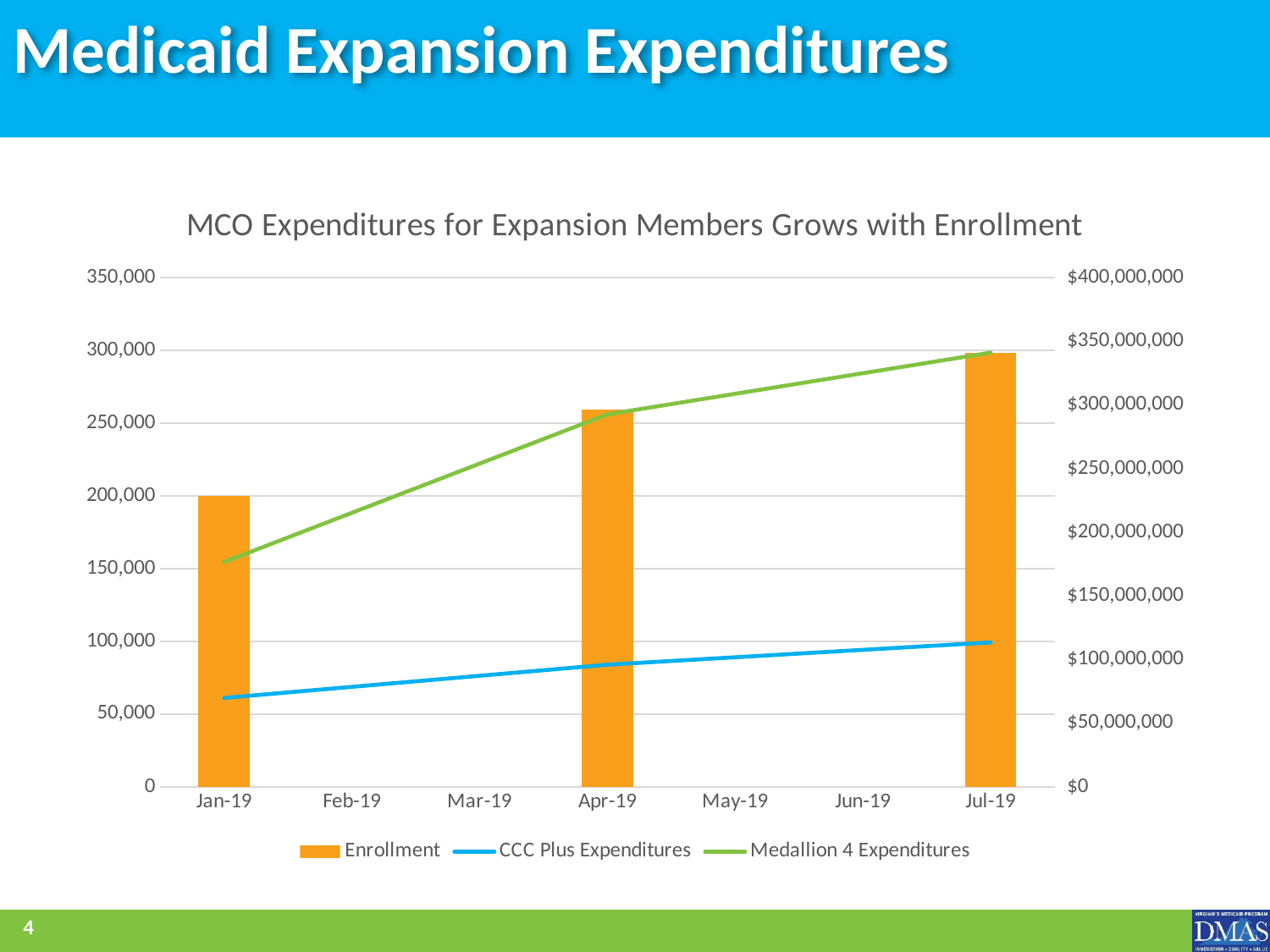

# Medicaid Expansion Expenditures

### Chart: MCO Expenditures for Expansion Members Grows with Enrollment

| Category | Enrollment | CCC Plus Expenditures | Medallion 4 Expenditures |
|---|---|---|---|
| 43466 | 200100.0 | 69800000.0 | 176500000.0 |
| 43556 | 259119.0 | 95900000.0 | 292500000.0 |
| 43647 | 298106.0 | 113400000.0 | 341000000.0 |
4